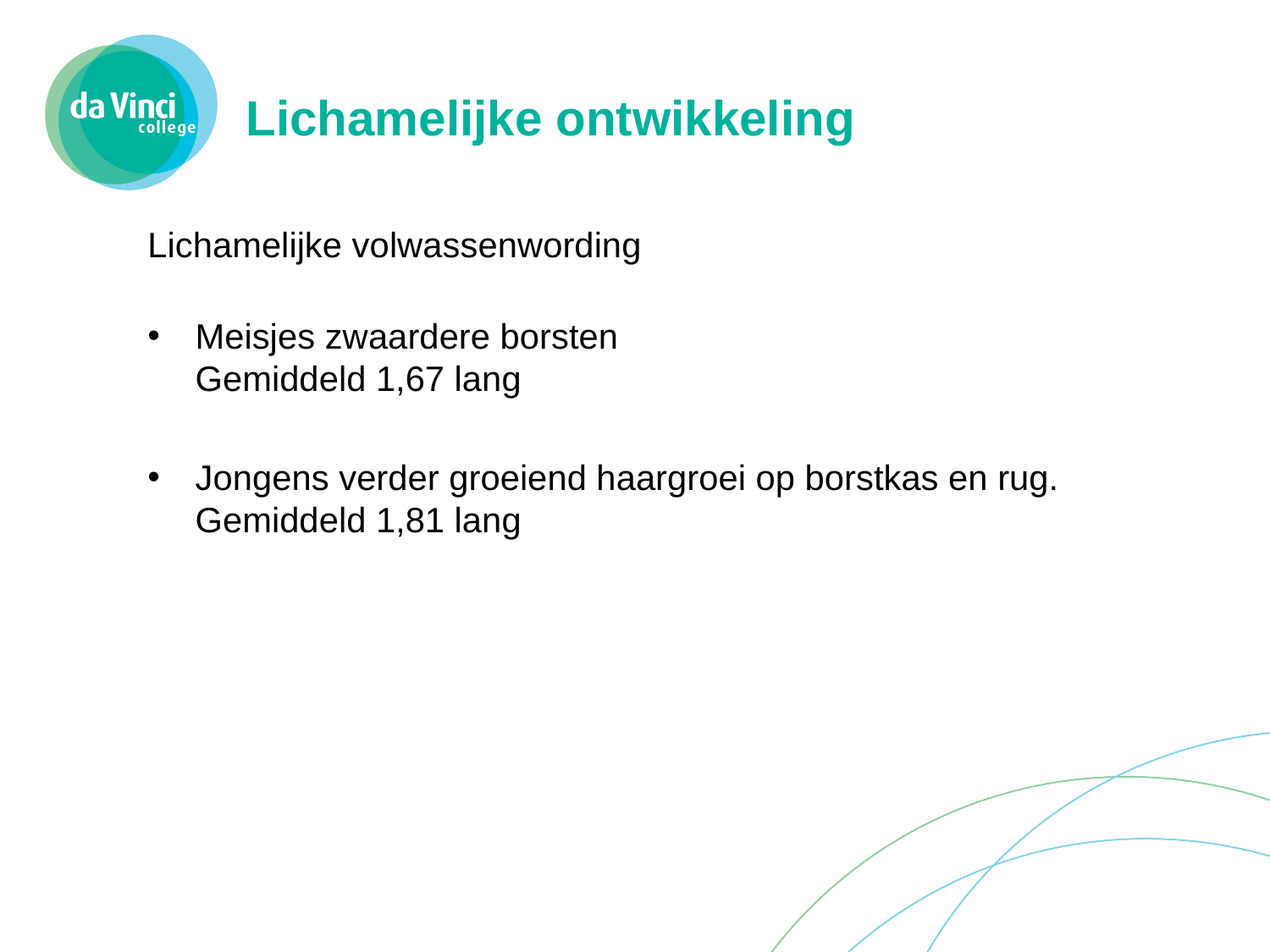

# Lichamelijke ontwikkeling
Lichamelijke volwassenwording
Meisjes zwaardere borsten
Gemiddeld 1,67 lang

Jongens verder groeiend haargroei op borstkas en rug. Gemiddeld 1,81 lang